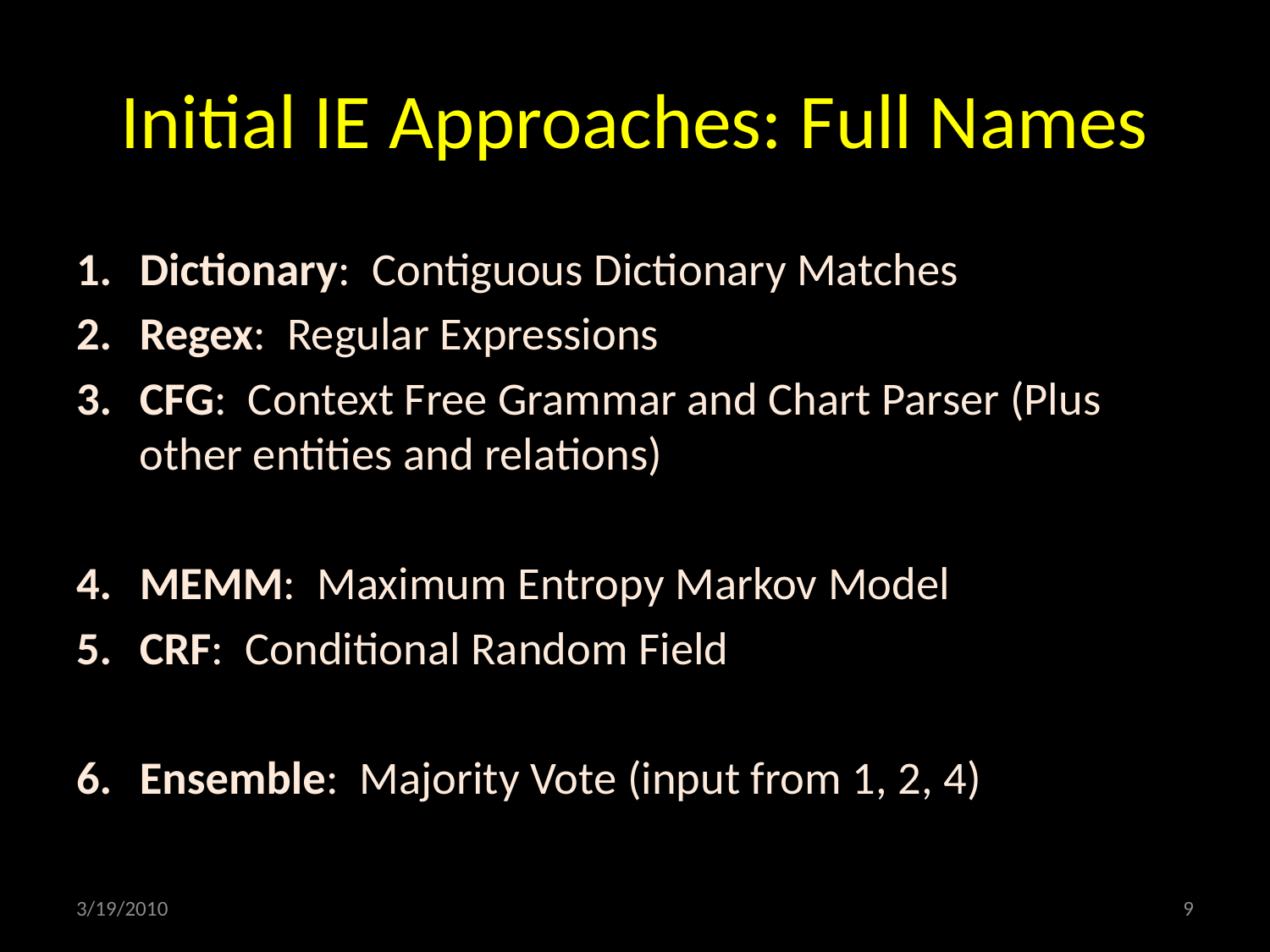

# Initial IE Approaches: Full Names
Dictionary:  Contiguous Dictionary Matches
Regex:  Regular Expressions
CFG:  Context Free Grammar and Chart Parser (Plus other entities and relations)

MEMM:  Maximum Entropy Markov Model
CRF:  Conditional Random Field

Ensemble:  Majority Vote (input from 1, 2, 4)
3/19/2010
9